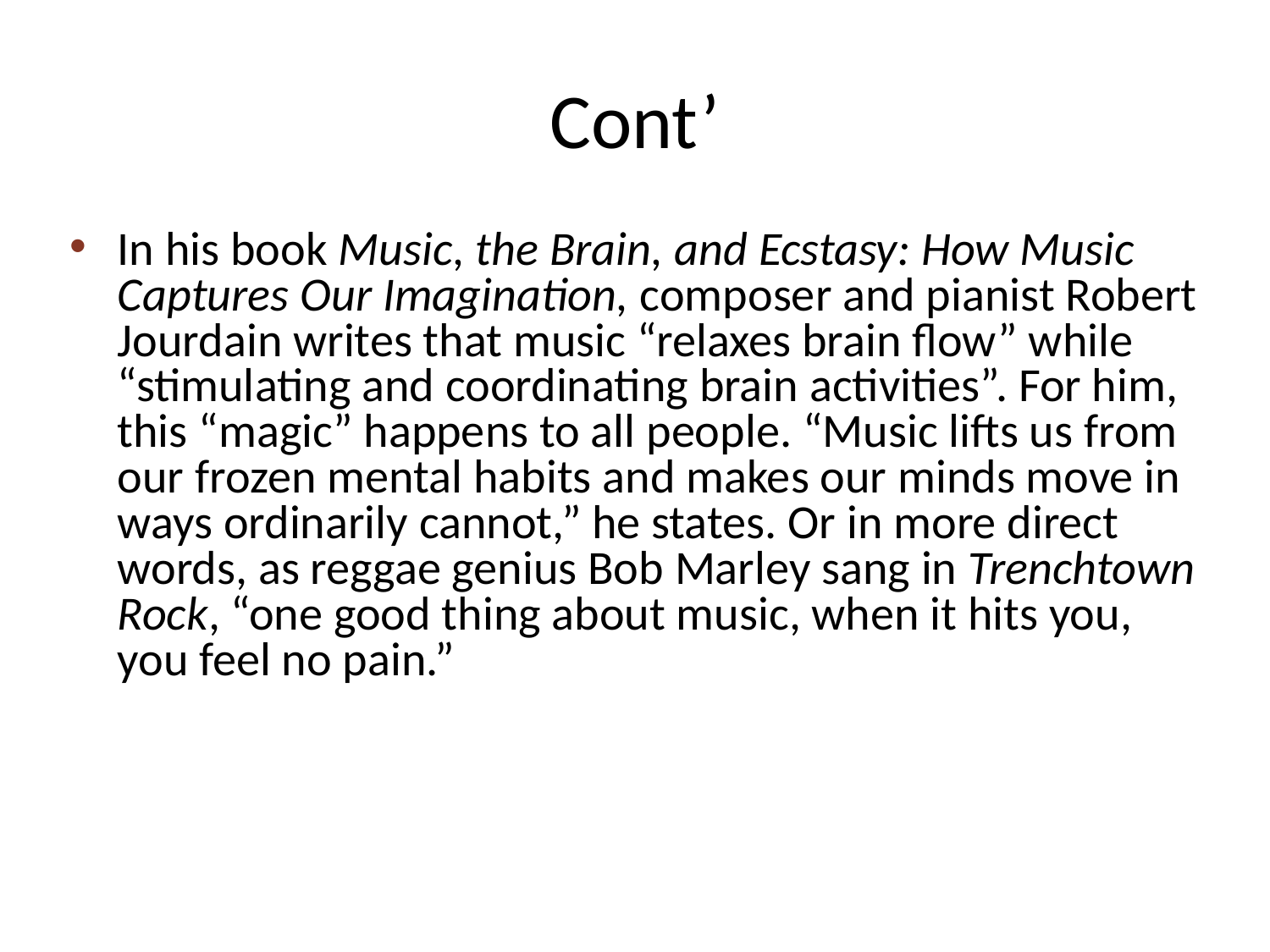

# Cont’
In his book Music, the Brain, and Ecstasy: How Music Captures Our Imagination, composer and pianist Robert Jourdain writes that music “relaxes brain flow” while “stimulating and coordinating brain activities”. For him, this “magic” happens to all people. “Music lifts us from our frozen mental habits and makes our minds move in ways ordinarily cannot,” he states. Or in more direct words, as reggae genius Bob Marley sang in Trenchtown Rock, “one good thing about music, when it hits you, you feel no pain.”